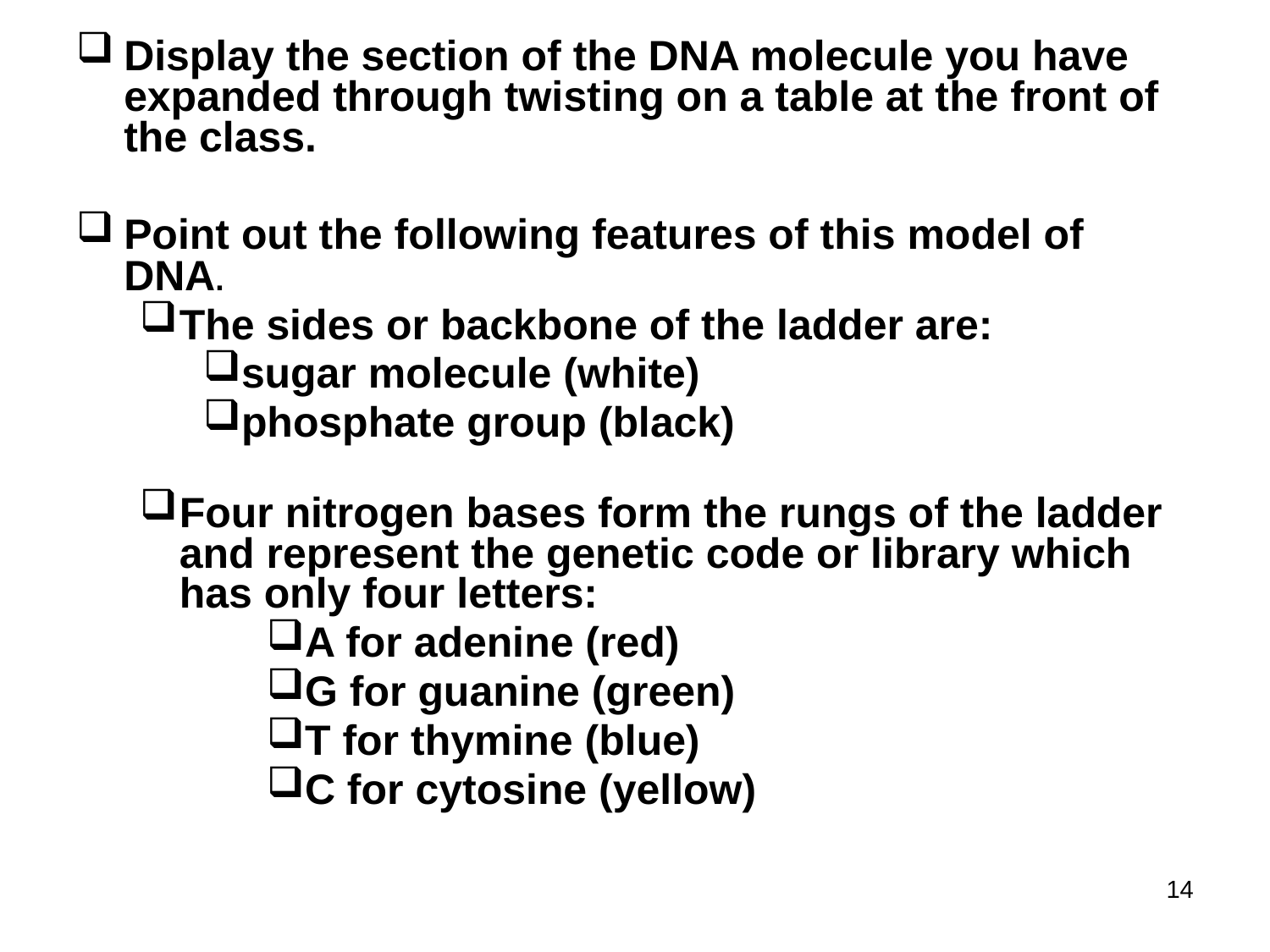

Display the section of the DNA molecule you have expanded through twisting on a table at the front of the class.

Point out the following features of this model of DNA.
The sides or backbone of the ladder are:
sugar molecule (white)
phosphate group (black)

Four nitrogen bases form the rungs of the ladder and represent the genetic code or library which has only four letters:
A for adenine (red)
G for guanine (green)
T for thymine (blue)
C for cytosine (yellow)

14